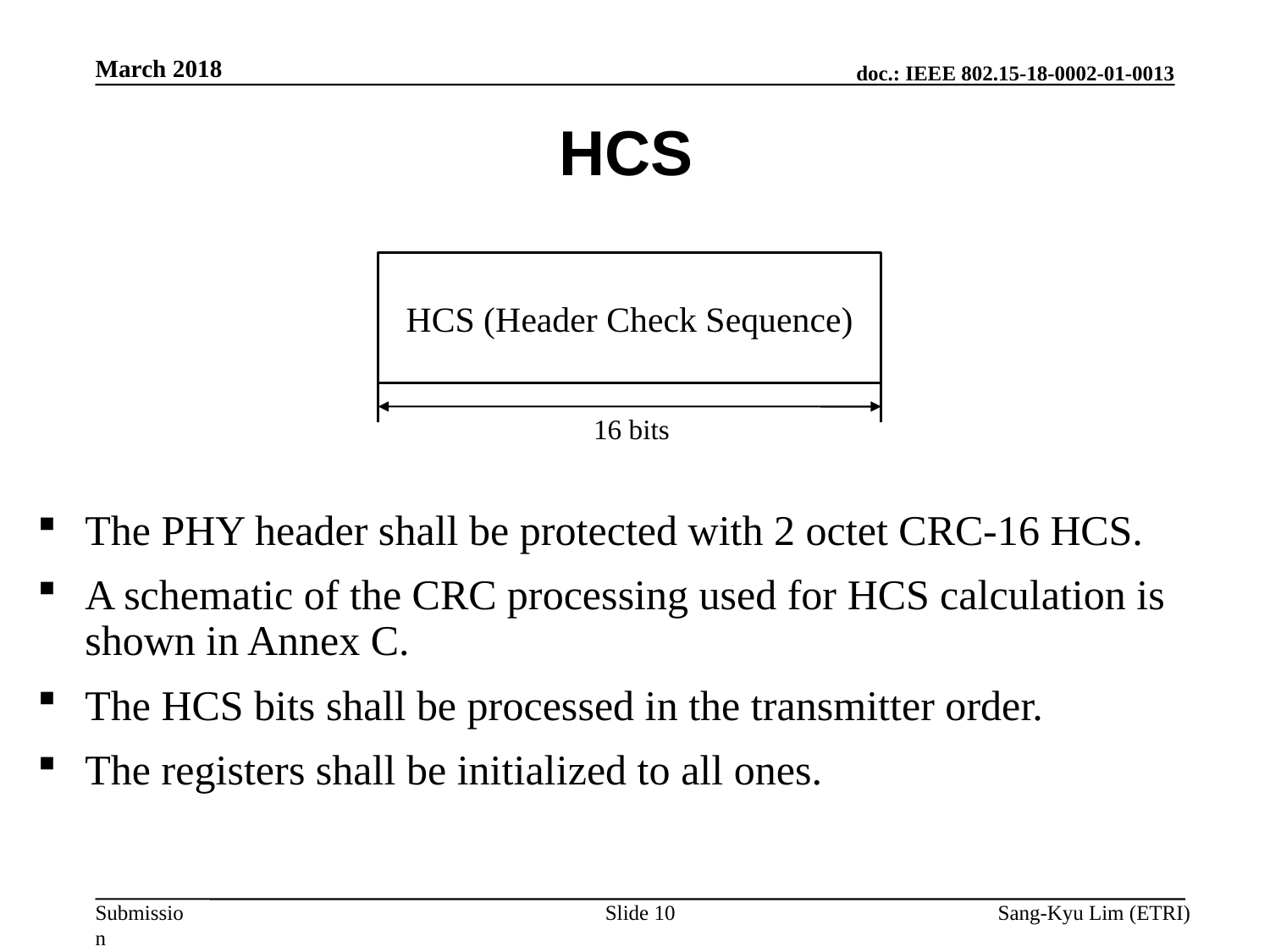

March 2018
HCS
HCS (Header Check Sequence)
16 bits
The PHY header shall be protected with 2 octet CRC-16 HCS.
A schematic of the CRC processing used for HCS calculation is shown in Annex C.
The HCS bits shall be processed in the transmitter order.
The registers shall be initialized to all ones.
Slide 10
Sang-Kyu Lim (ETRI)